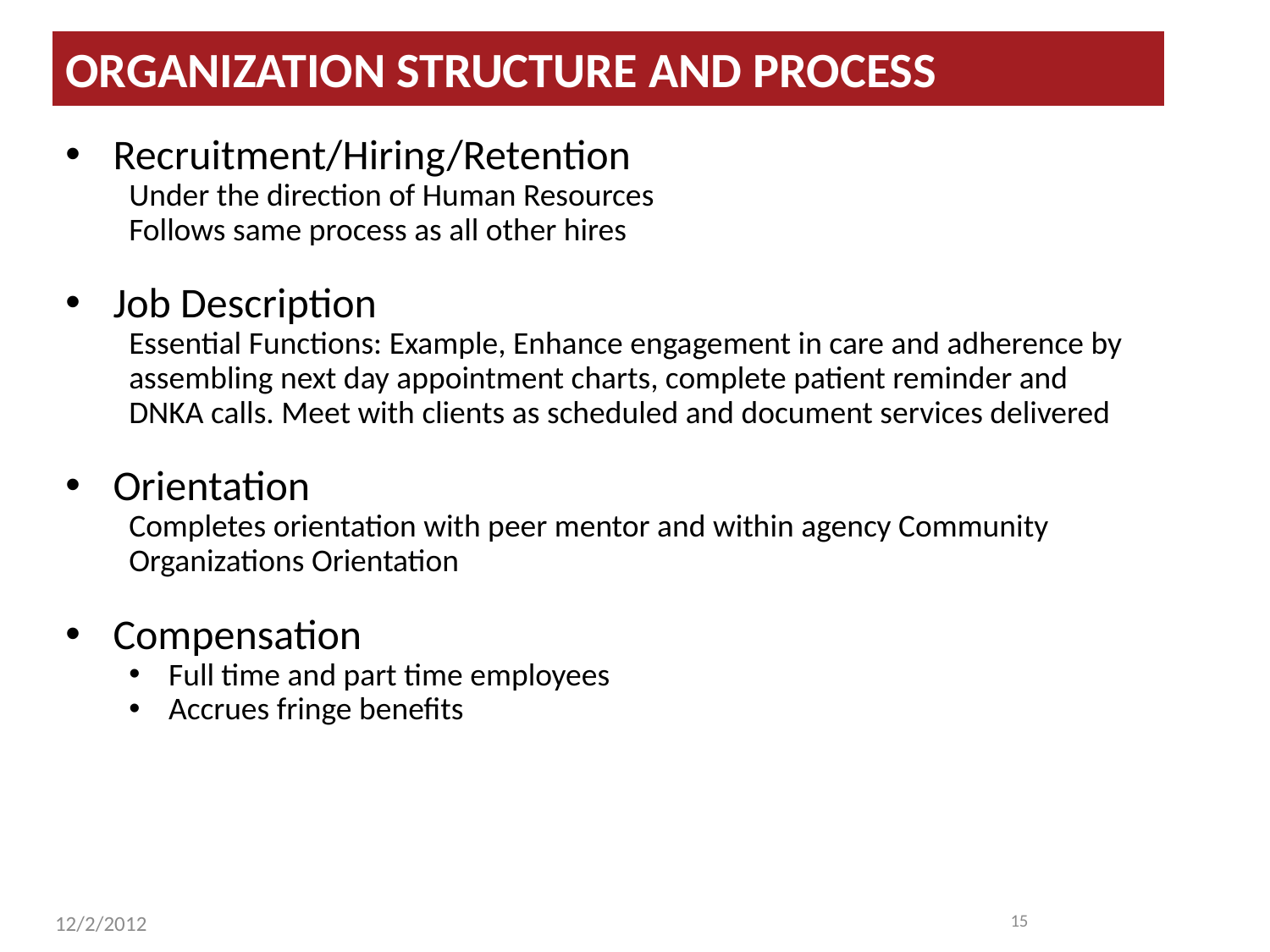

ORGANIZATION STRUCTURE AND PROCESS
Recruitment/Hiring/Retention
Under the direction of Human Resources
Follows same process as all other hires

Job Description
Essential Functions: Example, Enhance engagement in care and adherence by assembling next day appointment charts, complete patient reminder and DNKA calls. Meet with clients as scheduled and document services delivered

Orientation
Completes orientation with peer mentor and within agency Community Organizations Orientation

Compensation
Full time and part time employees
Accrues fringe benefits

15
12/2/2012